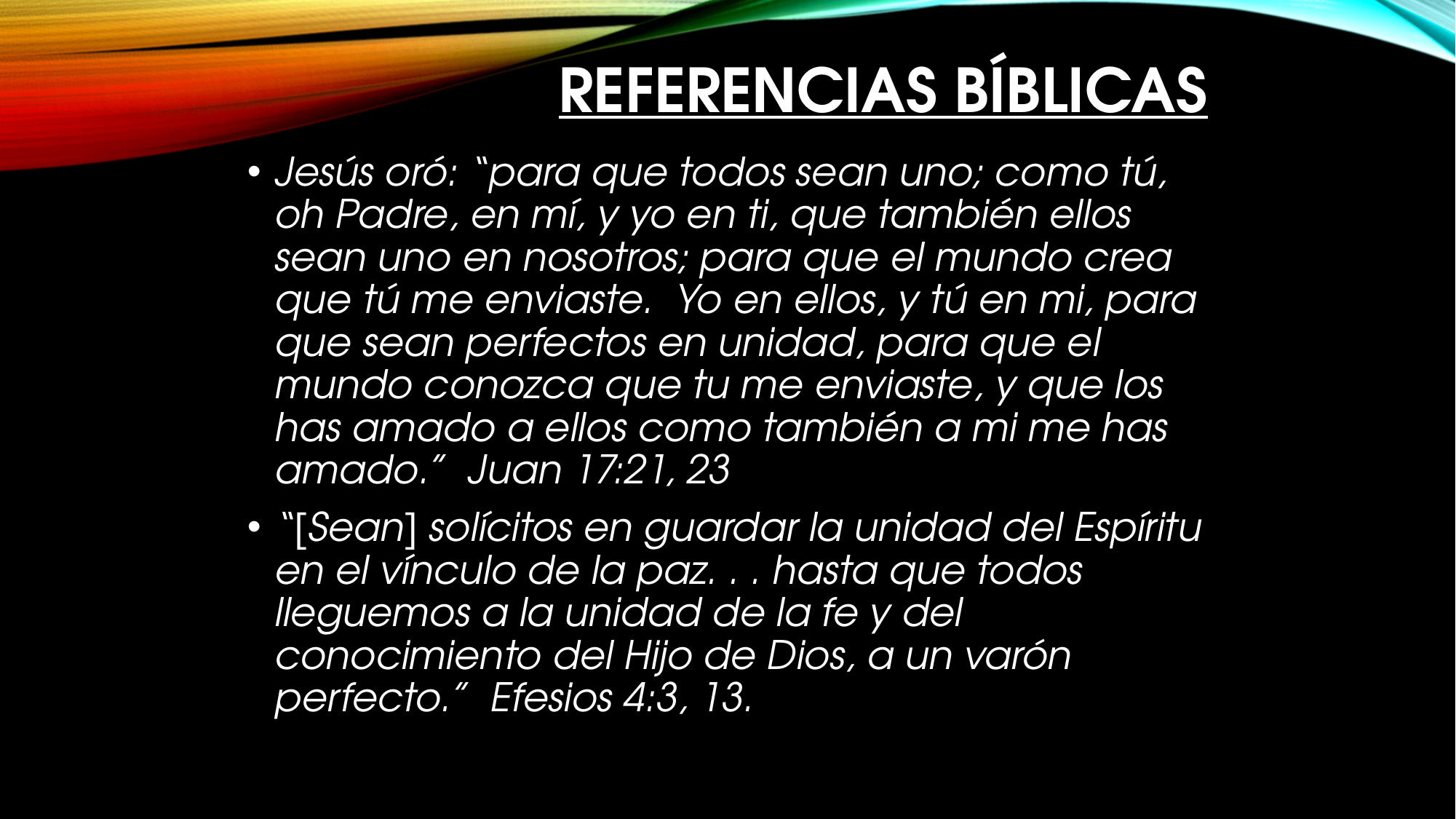

# Referencias Bíblicas
Jesús oró: “para que todos sean uno; como tú, oh Padre, en mí, y yo en ti, que también ellos sean uno en nosotros; para que el mundo crea que tú me enviaste.  Yo en ellos, y tú en mi, para que sean perfectos en unidad, para que el mundo conozca que tu me enviaste, y que los has amado a ellos como también a mi me has amado.”  Juan 17:21, 23
“[Sean] solícitos en guardar la unidad del Espíritu en el vínculo de la paz. . . hasta que todos lleguemos a la unidad de la fe y del conocimiento del Hijo de Dios, a un varón perfecto.”  Efesios 4:3, 13.